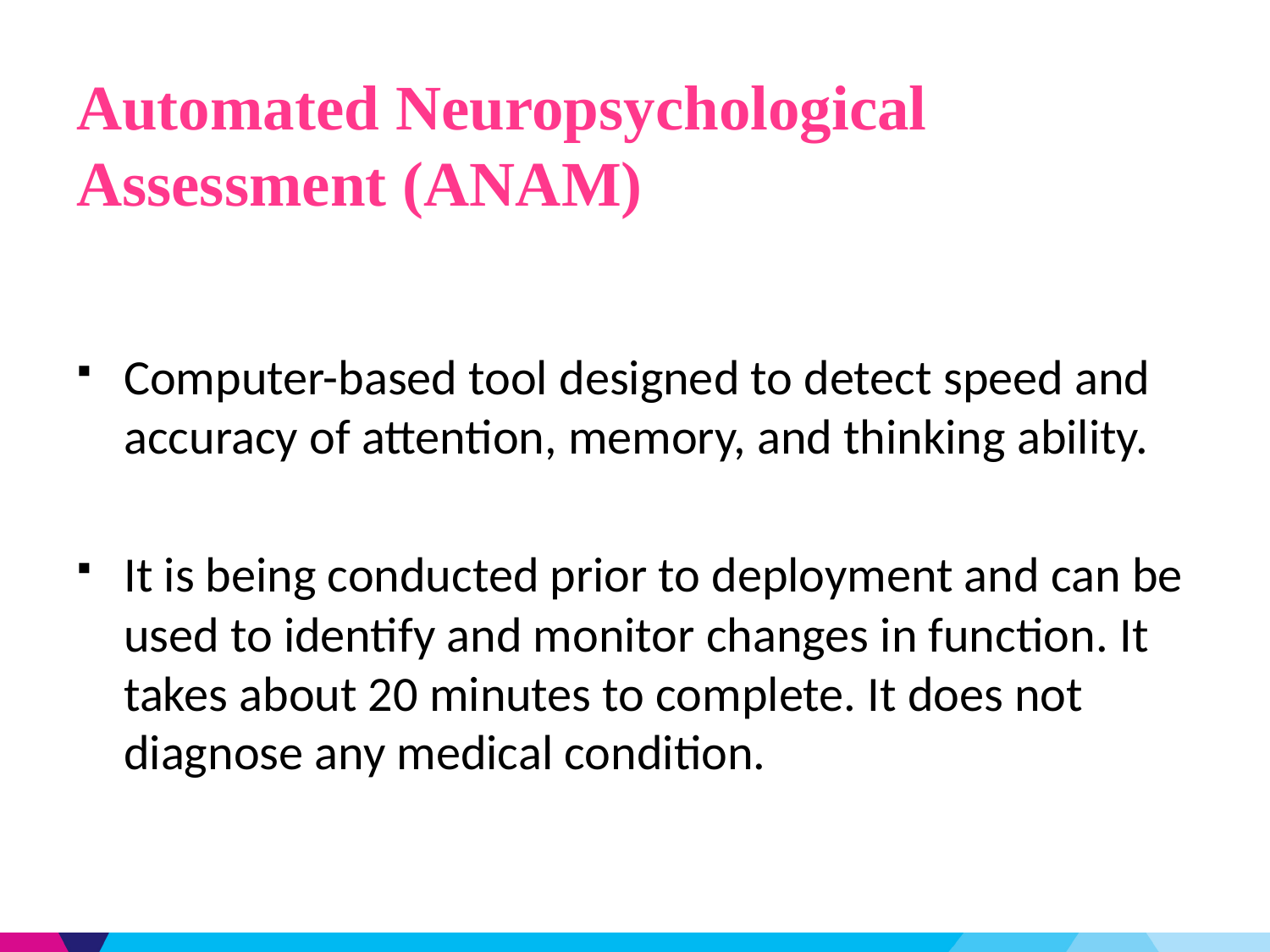

# Automated Neuropsychological Assessment (ANAM)
Computer-based tool designed to detect speed and accuracy of attention, memory, and thinking ability.

It is being conducted prior to deployment and can be used to identify and monitor changes in function. It takes about 20 minutes to complete. It does not diagnose any medical condition.